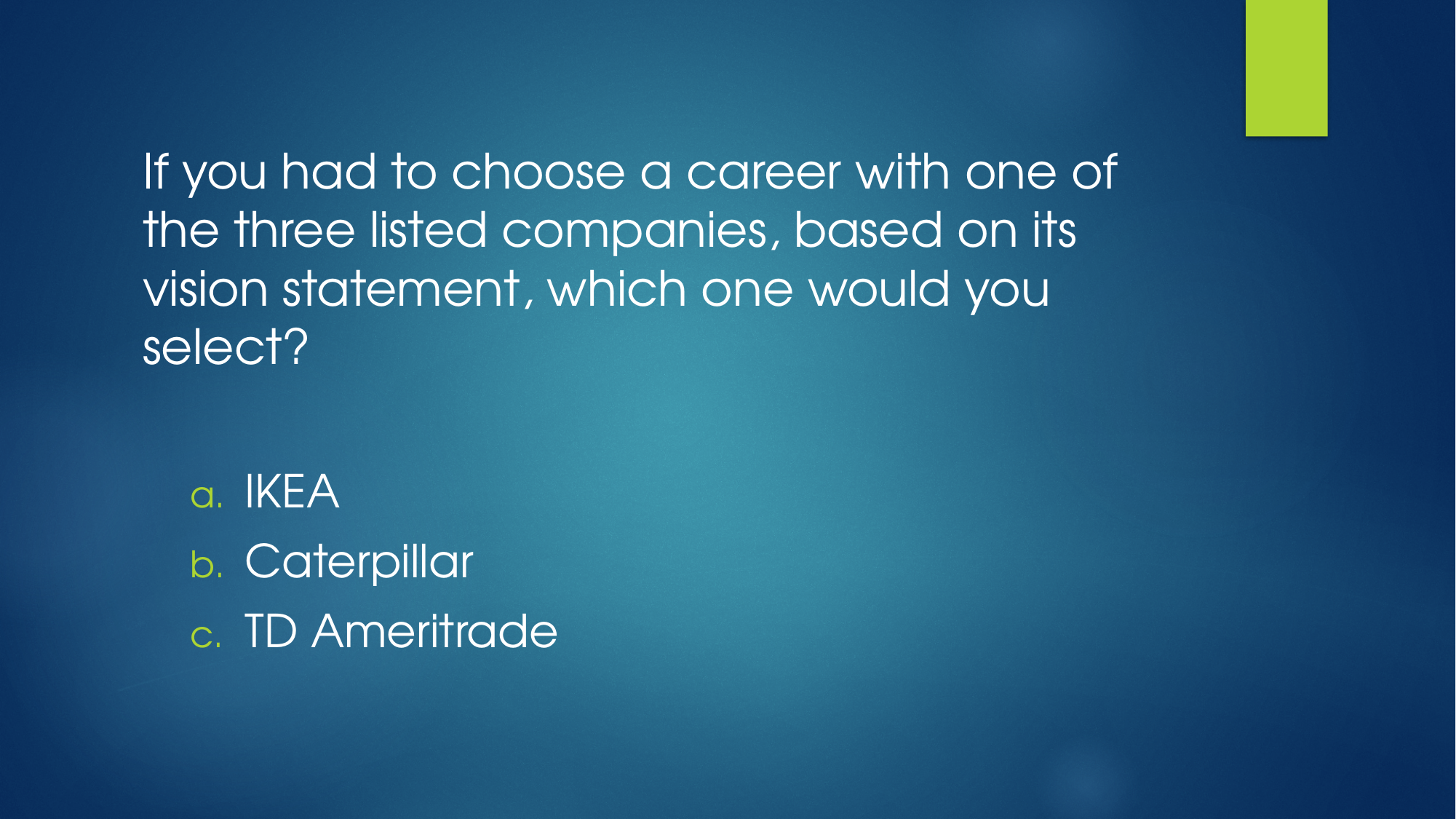

If you had to choose a career with one of the three listed companies, based on its vision statement, which one would you select?

IKEA
Caterpillar
TD Ameritrade